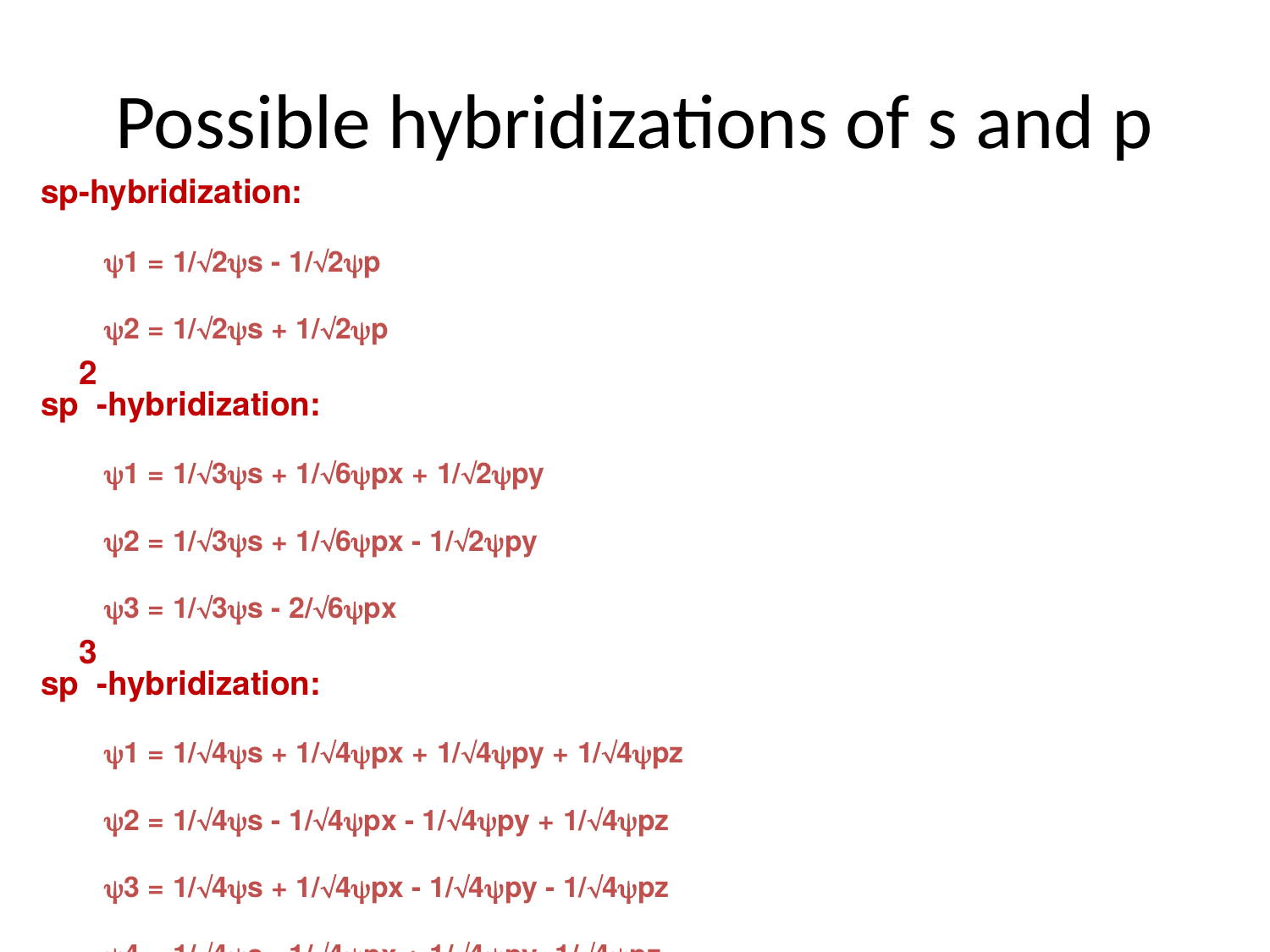

Possible hybridizations of s and p
sp-hybridization:
ψ1 = 1/√2ψs - 1/√2ψp
ψ2 = 1/√2ψs + 1/√2ψp
sp2-hybridization:
ψ1 = 1/√3ψs + 1/√6ψpx + 1/√2ψpy
ψ2 = 1/√3ψs + 1/√6ψpx - 1/√2ψpy
ψ3 = 1/√3ψs - 2/√6ψpx
sp3-hybridization:
ψ1 = 1/√4ψs + 1/√4ψpx + 1/√4ψpy + 1/√4ψpz
ψ2 = 1/√4ψs - 1/√4ψpx - 1/√4ψpy + 1/√4ψpz
ψ3 = 1/√4ψs + 1/√4ψpx - 1/√4ψpy - 1/√4ψpz
ψ4 = 1/√4ψs - 1/√4ψpx + 1/√4ψpy -1/√4ψpz